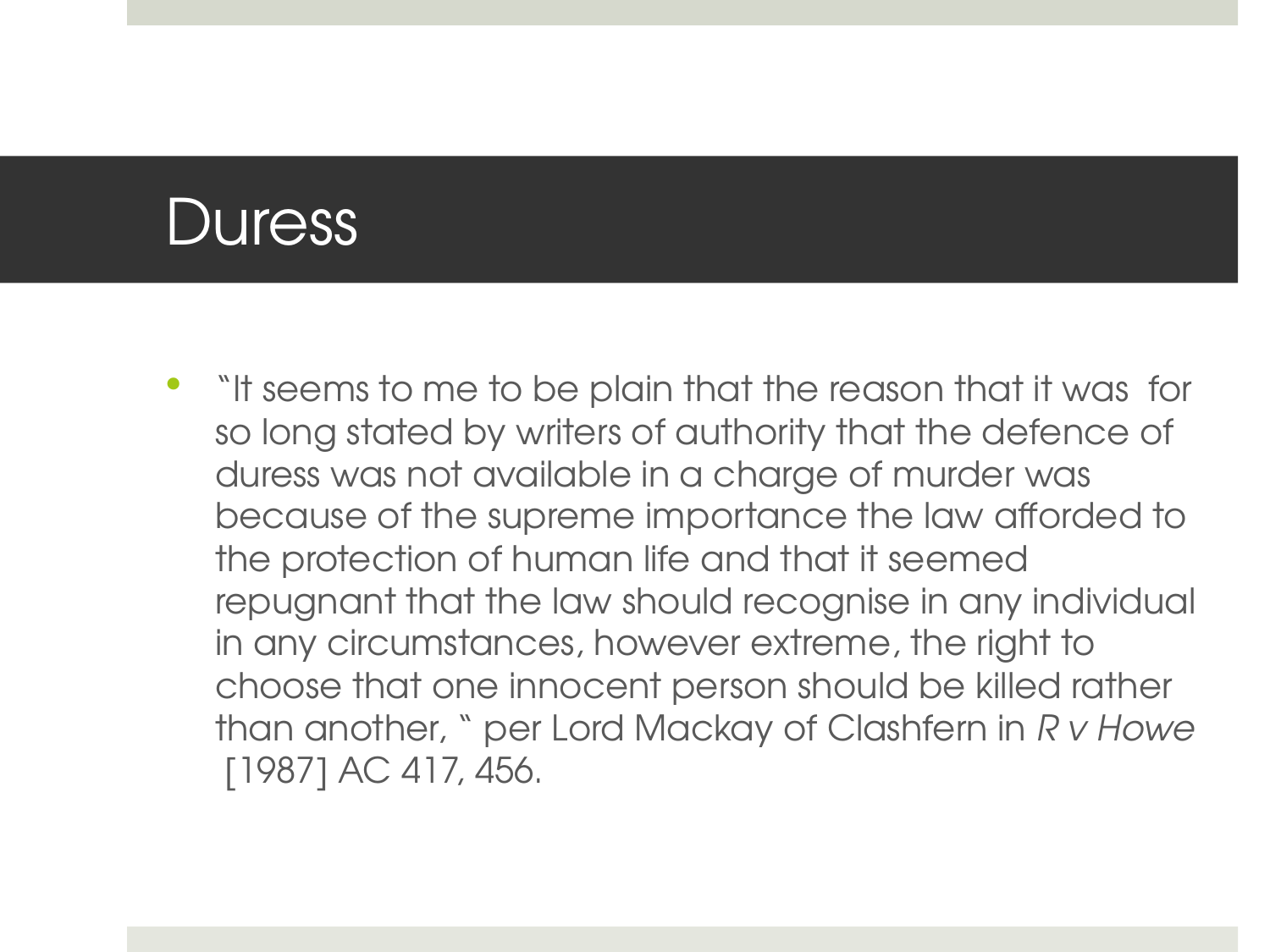

# Duress
“It seems to me to be plain that the reason that it was  for so long stated by writers of authority that the defence of duress was not available in a charge of murder was because of the supreme importance the law afforded to the protection of human life and that it seemed repugnant that the law should recognise in any individual in any circumstances, however extreme, the right to choose that one innocent person should be killed rather than another, “ per Lord Mackay of Clashfern in R v Howe  [1987] AC 417, 456.